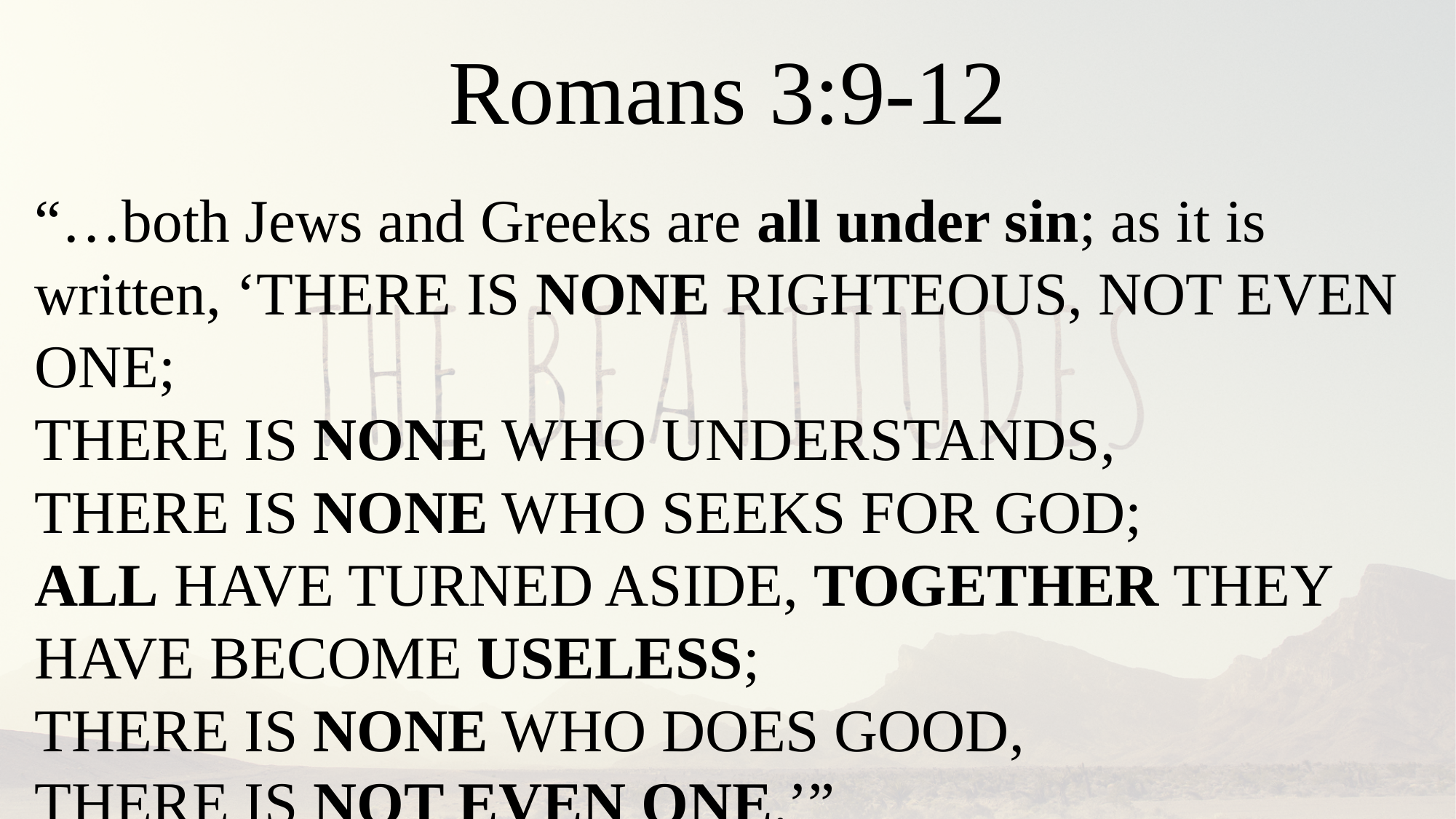

Romans 3:9-12
“…both Jews and Greeks are all under sin; as it is written, ‘There is none righteous, not even one;
There is none who understands,
There is none who seeks for God;
All have turned aside, together they have become useless;
There is none who does good,
There is not even one.’”